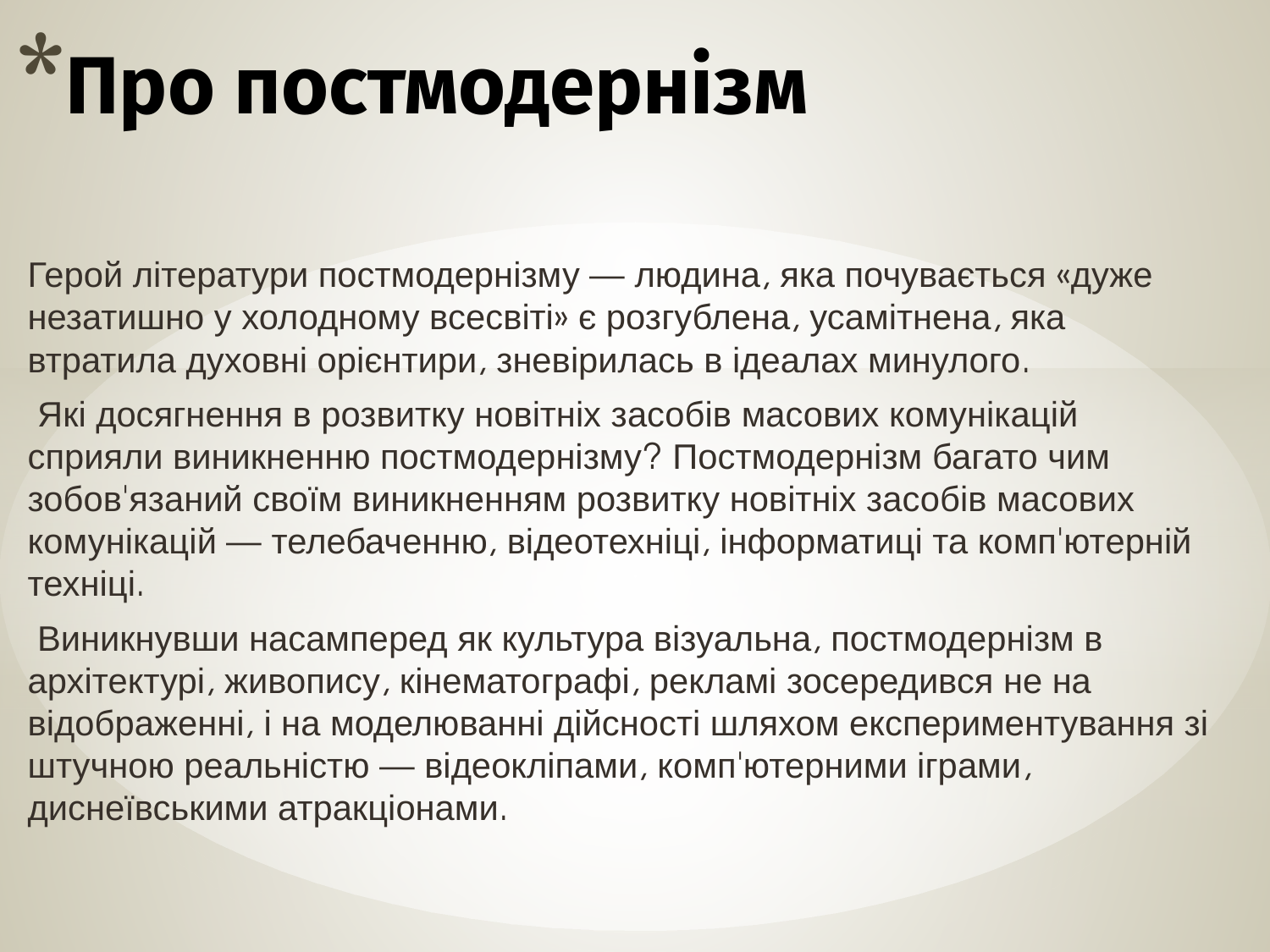

# Про постмодернізм
Герой літератури постмодернізму — людина, яка почувається «дуже незатишно у холодному всесвіті» є розгублена, усамітнена, яка втратила духовні орієнтири, зневірилась в ідеалах минулого.
 Які досягнення в розвитку новітніх засобів масових комунікацій сприяли виникненню постмодернізму? Постмодернізм багато чим зобов'язаний своїм виникненням розвитку новітніх засобів масових комунікацій — телебаченню, відеотехніці, інформатиці та комп'ютерній техніці.
 Виникнувши насамперед як культура візуальна, постмодернізм в архітектурі, живопису, кінематографі, рекламі зосередився не на відображенні, і на моделюванні дійсності шляхом експериментування зі штучною реальністю — відеокліпами, комп'ютерними іграми, диснеївськими атракціонами.